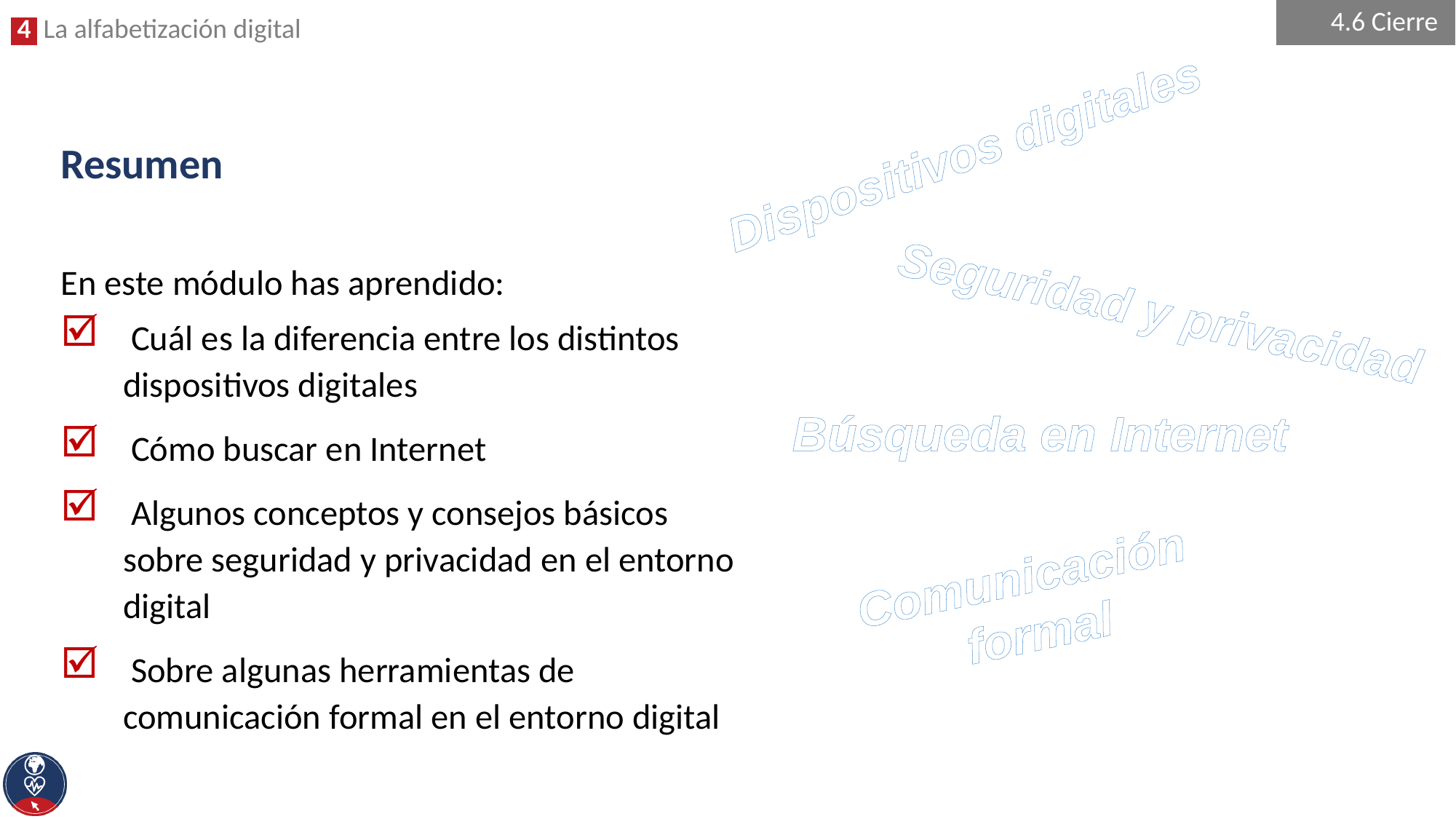

4.6 Cierre
Dispositivos digitales
Resumen
En este módulo has aprendido:
 Cuál es la diferencia entre los distintos dispositivos digitales
 Cómo buscar en Internet
 Algunos conceptos y consejos básicos sobre seguridad y privacidad en el entorno digital
 Sobre algunas herramientas de comunicación formal en el entorno digital
Seguridad y privacidad
Búsqueda en Internet
Comunicación
formal